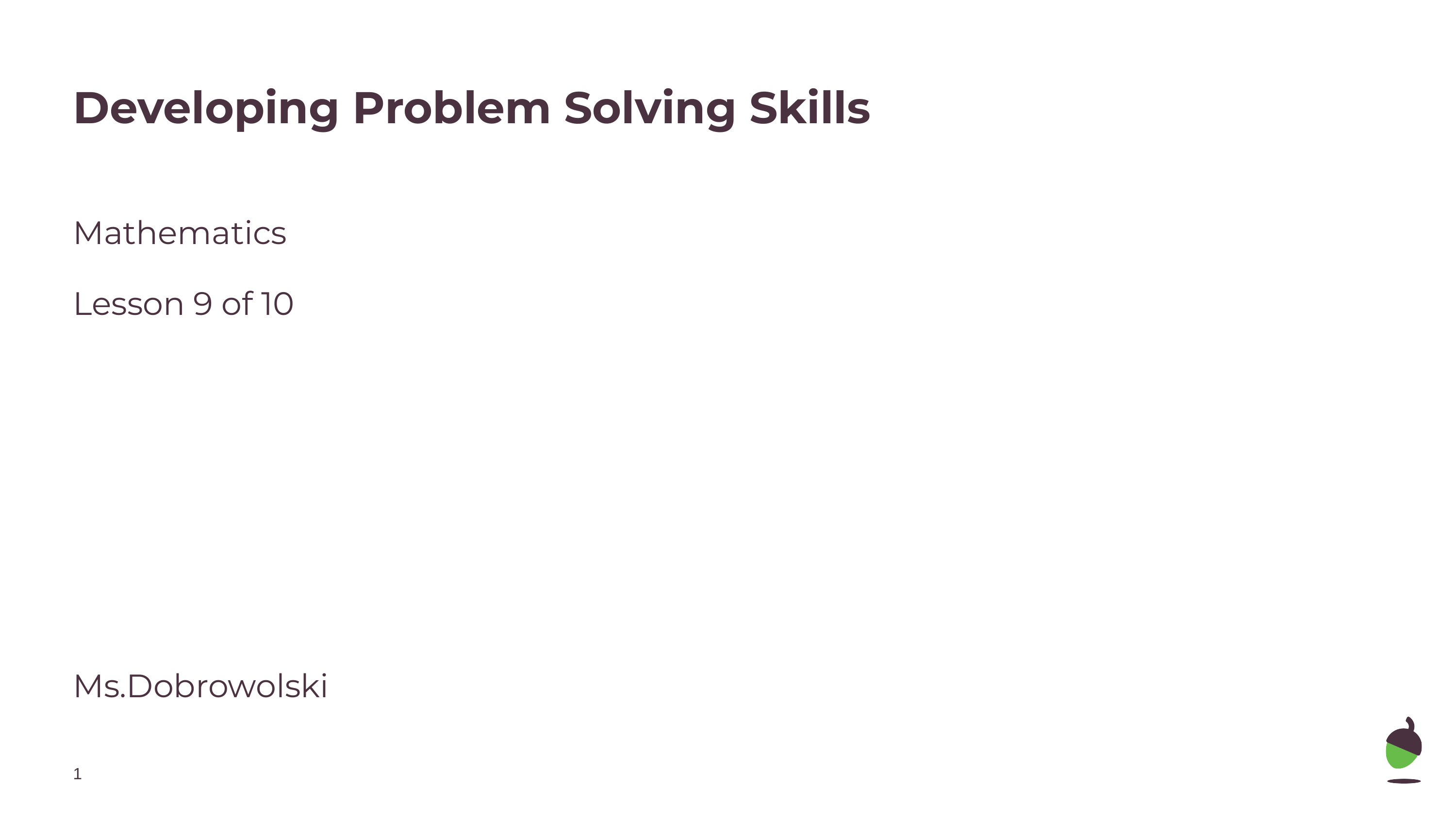

# Developing Problem Solving Skills
Mathematics
Lesson 9 of 10
Ms.Dobrowolski
1